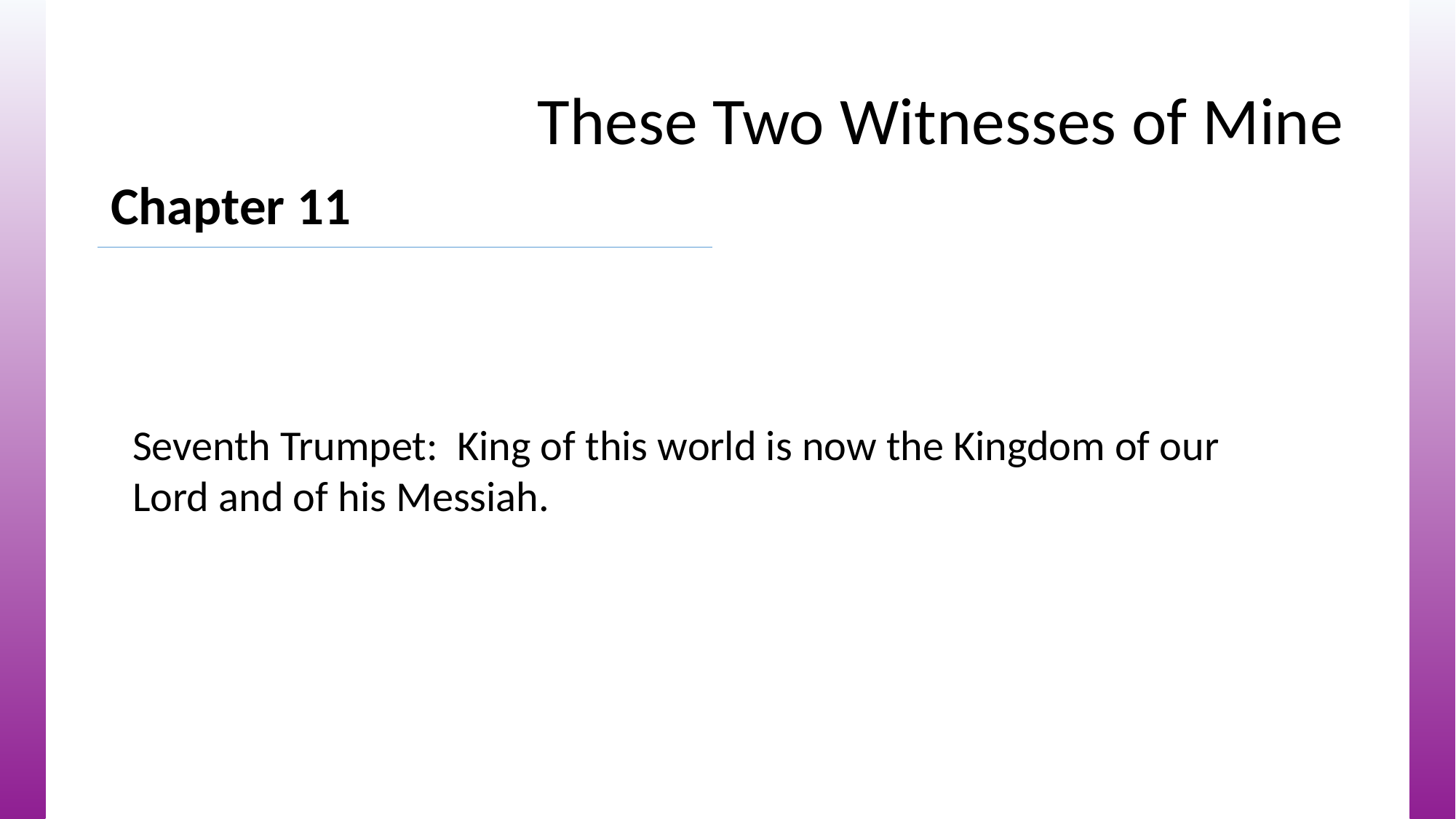

# These Two Witnesses of Mine
Chapter 11

Seventh Trumpet:  King of this world is now the Kingdom of our Lord and of his Messiah.